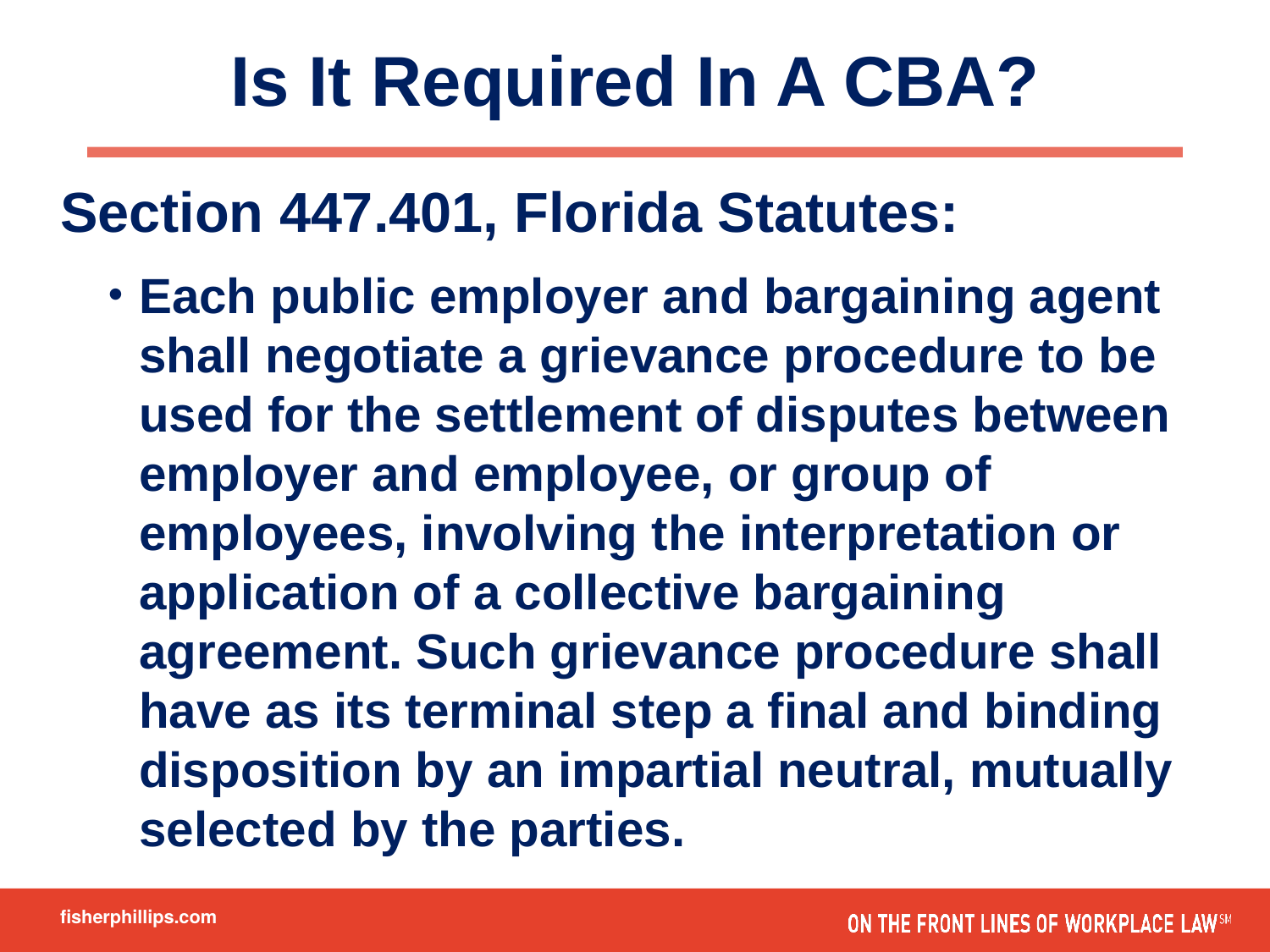

# Is It Required In A CBA?
Section 447.401, Florida Statutes:
Each public employer and bargaining agent shall negotiate a grievance procedure to be used for the settlement of disputes between employer and employee, or group of employees, involving the interpretation or application of a collective bargaining agreement. Such grievance procedure shall have as its terminal step a final and binding disposition by an impartial neutral, mutually selected by the parties.